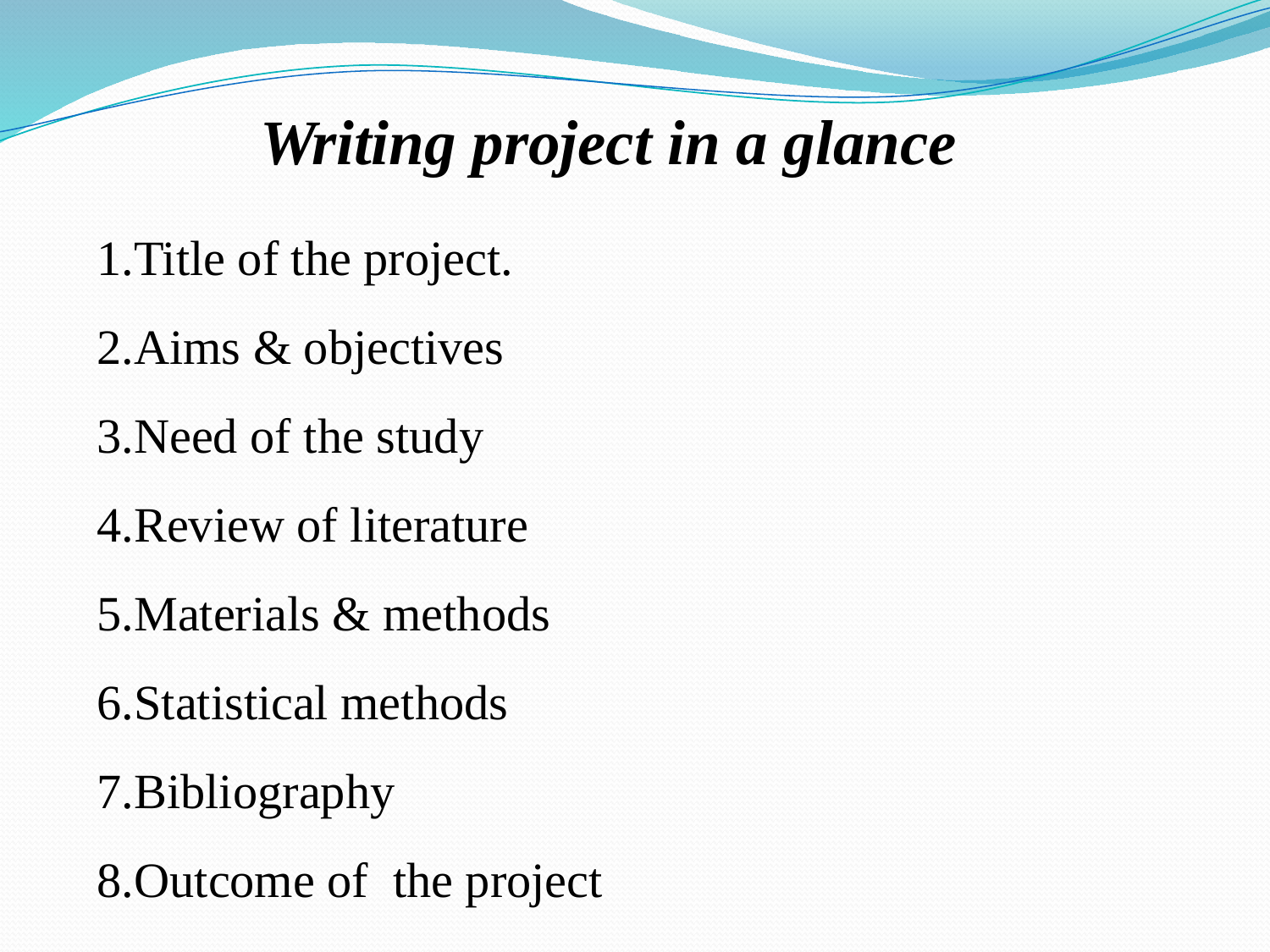

Writing project in a glance

1.Title of the project.
2.Aims & objectives
3.Need of the study
4.Review of literature
5.Materials & methods
6.Statistical methods
7.Bibliography
8.Outcome of  the project